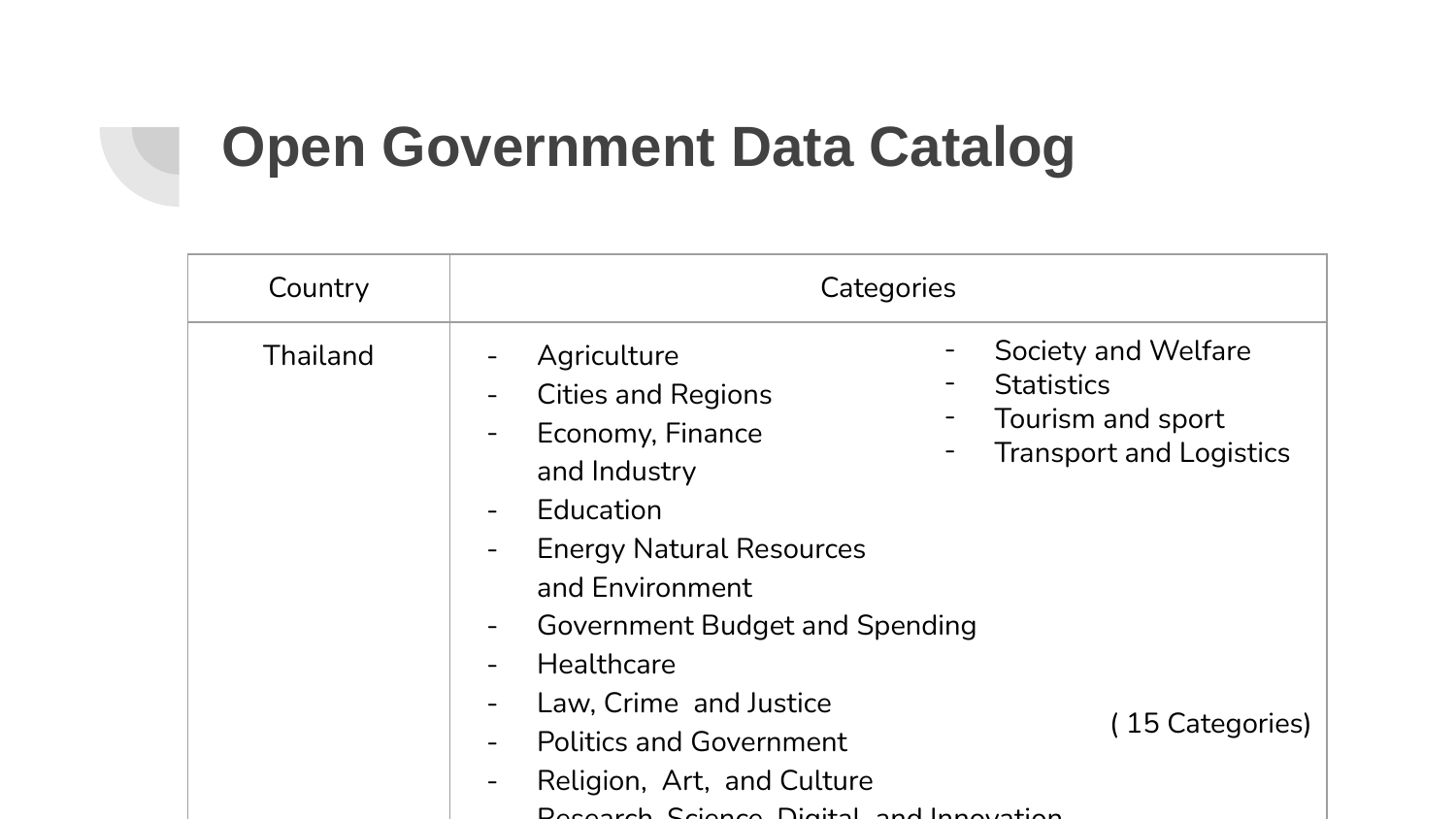

# Open Government Data Catalog
| Country | Categories |
| --- | --- |
| Thailand | Agriculture Cities and Regions Economy, Finance and Industry Education Energy Natural Resources and Environment Government Budget and Spending Healthcare Law, Crime and Justice Politics and Government Religion, Art, and Culture Research, Science, Digital, and Innovation |
Society and Welfare
Statistics
Tourism and sport
Transport and Logistics
( 15 Categories)